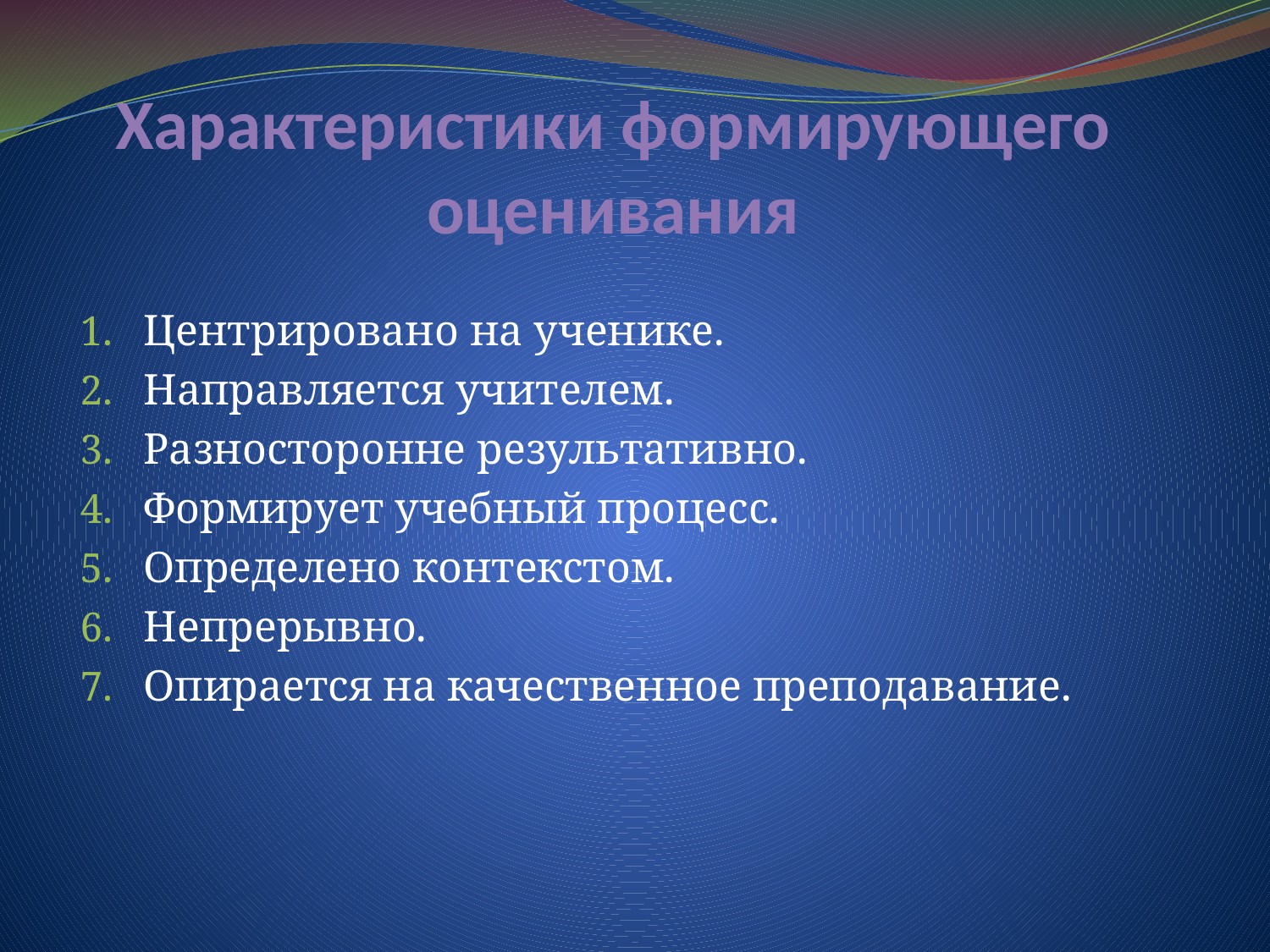

# Характеристики формирующего оценивания
Центрировано на ученике.
Направляется учителем.
Разносторонне результативно.
Формирует учебный процесс.
Определено контекстом.
Непрерывно.
Опирается на качественное преподавание.